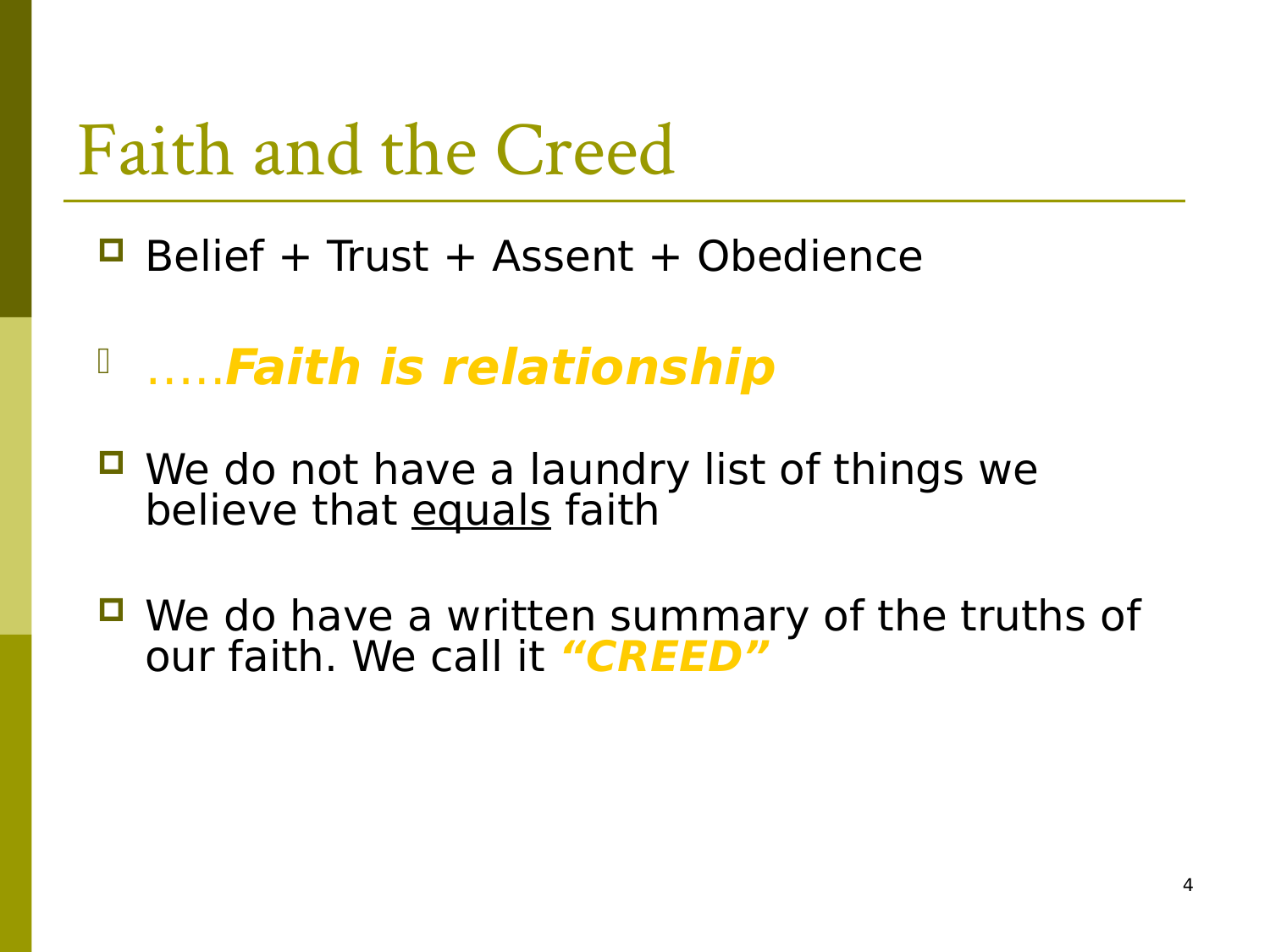

# Faith and the Creed
Belief + Trust + Assent + Obedience

…..Faith is relationship

We do not have a laundry list of things we believe that equals faith

We do have a written summary of the truths of our faith. We call it “CREED”

4